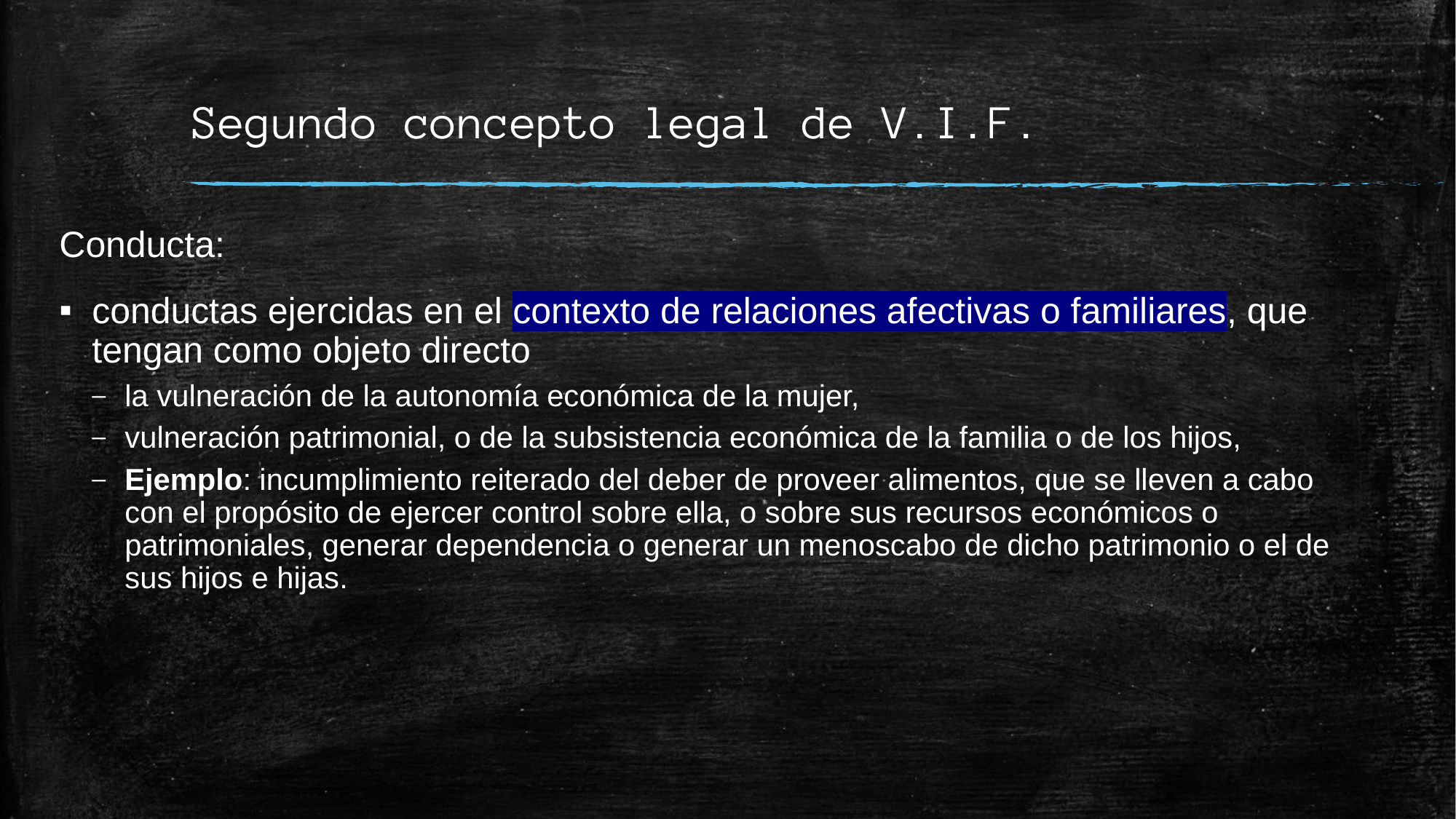

# Segundo concepto legal de V.I.F.
Conducta:
conductas ejercidas en el contexto de relaciones afectivas o familiares, que tengan como objeto directo
la vulneración de la autonomía económica de la mujer,
vulneración patrimonial, o de la subsistencia económica de la familia o de los hijos,
Ejemplo: incumplimiento reiterado del deber de proveer alimentos, que se lleven a cabo con el propósito de ejercer control sobre ella, o sobre sus recursos económicos o patrimoniales, generar dependencia o generar un menoscabo de dicho patrimonio o el de sus hijos e hijas.